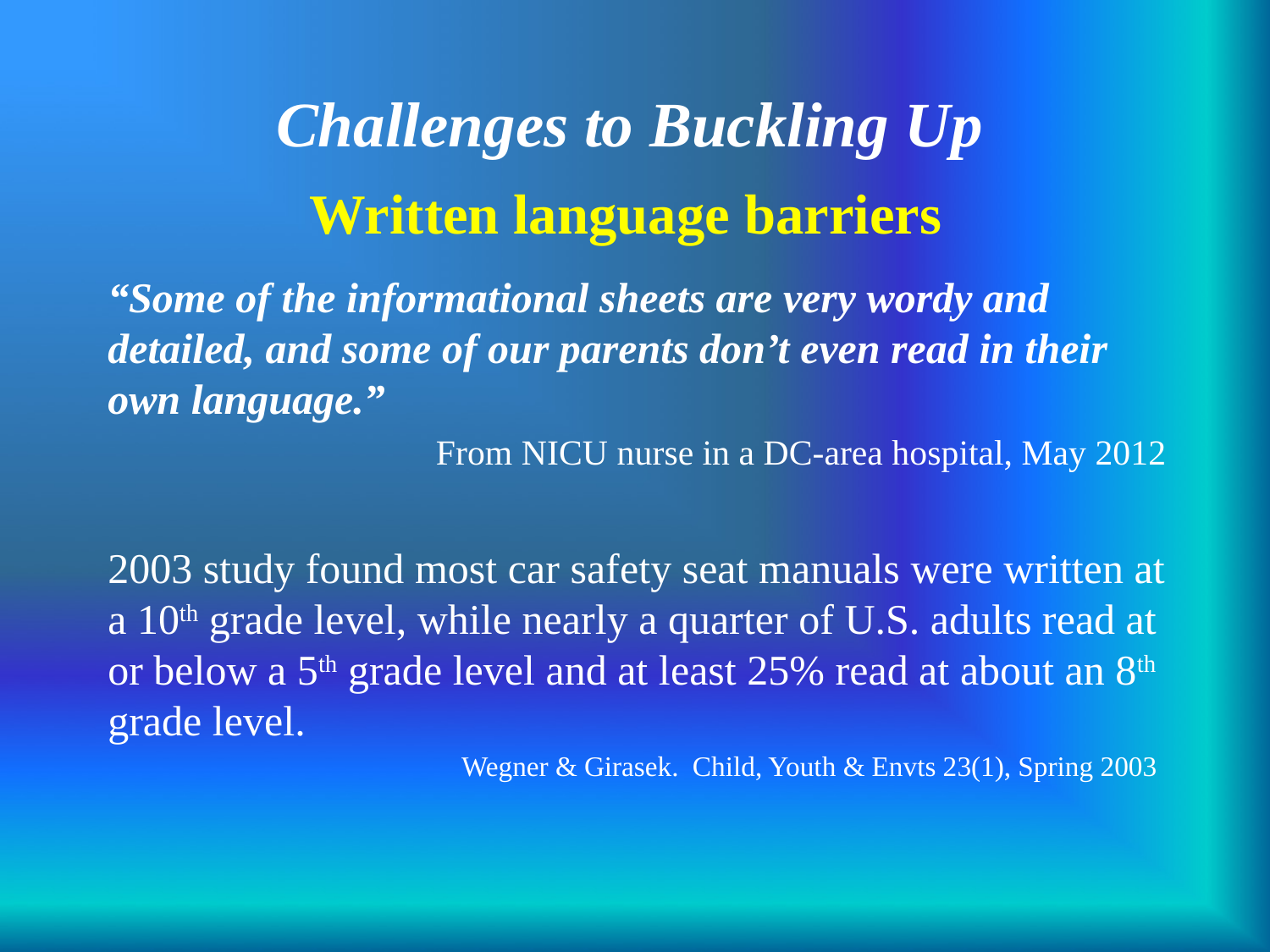

# Challenges to Buckling Up
 Written language barriers
“Some of the informational sheets are very wordy and detailed, and some of our parents don’t even read in their own language.”
	                   From NICU nurse in a DC-area hospital, May 2012

2003 study found most car safety seat manuals were written at a 10th grade level, while nearly a quarter of U.S. adults read at or below a 5th grade level and at least 25% read at about an 8th grade level.
                                            Wegner & Girasek.  Child, Youth & Envts 23(1), Spring 2003